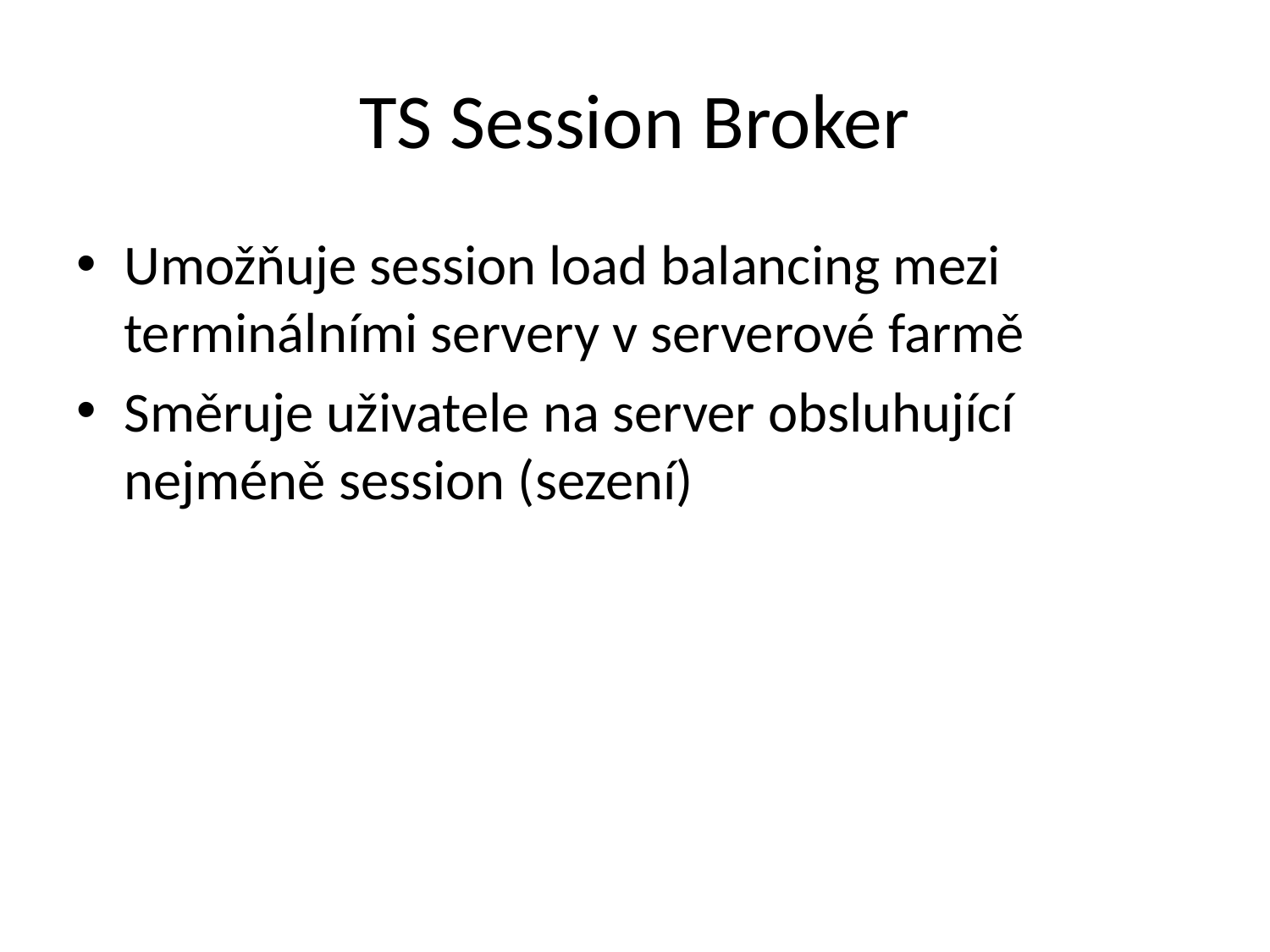

# TS Session Broker
Umožňuje session load balancing mezi terminálními servery v serverové farmě
Směruje uživatele na server obsluhující nejméně session (sezení)